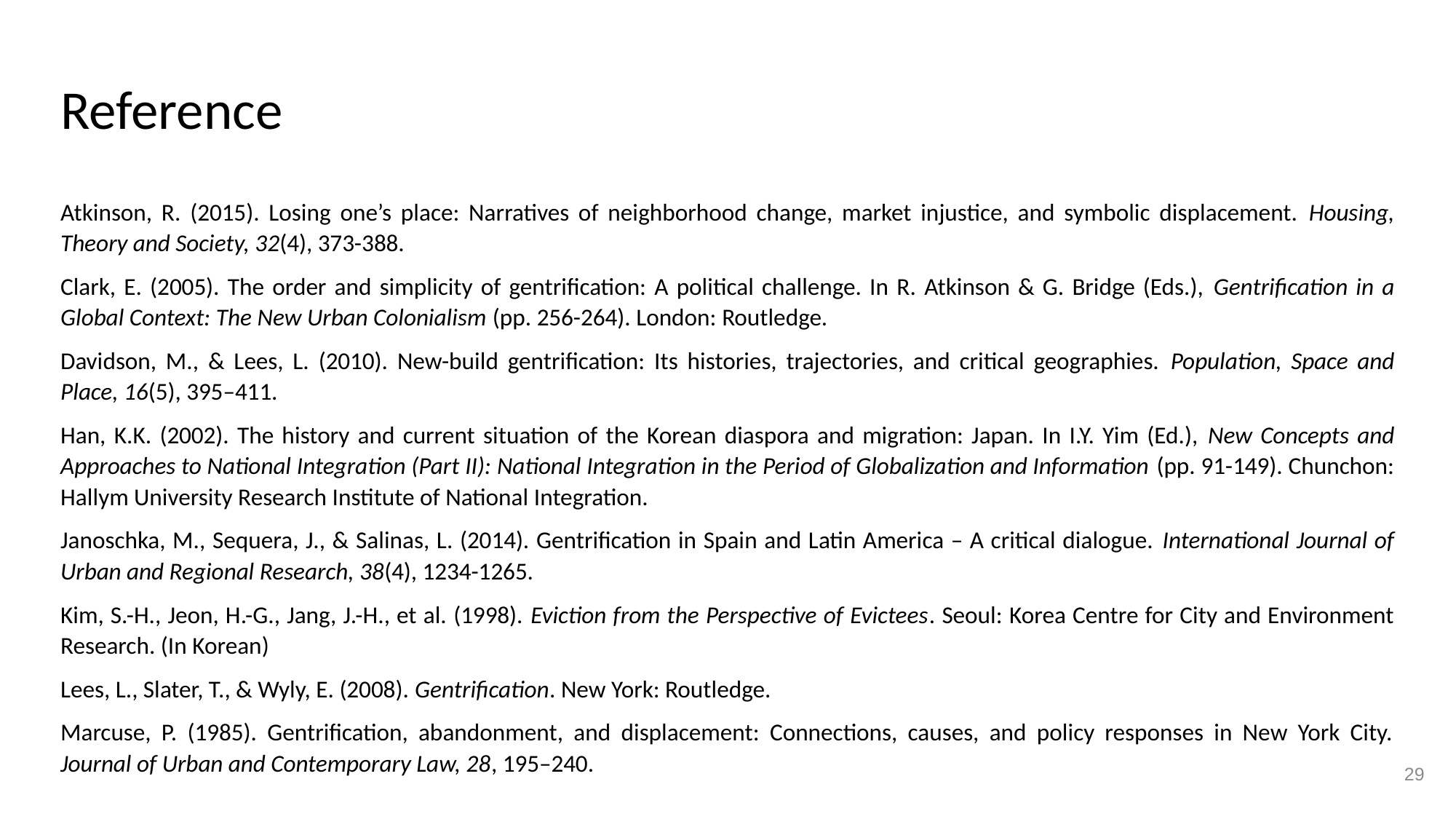

# Reference
Atkinson, R. (2015). Losing one’s place: Narratives of neighborhood change, market injustice, and symbolic displacement. Housing, Theory and Society, 32(4), 373-388.
Clark, E. (2005). The order and simplicity of gentrification: A political challenge. In R. Atkinson & G. Bridge (Eds.), Gentrification in a Global Context: The New Urban Colonialism (pp. 256-264). London: Routledge.
Davidson, M., & Lees, L. (2010). New-build gentrification: Its histories, trajectories, and critical geographies. Population, Space and Place, 16(5), 395–411.
Han, K.K. (2002). The history and current situation of the Korean diaspora and migration: Japan. In I.Y. Yim (Ed.), New Concepts and Approaches to National Integration (Part II): National Integration in the Period of Globalization and Information (pp. 91-149). Chunchon: Hallym University Research Institute of National Integration.
Janoschka, M., Sequera, J., & Salinas, L. (2014). Gentrification in Spain and Latin America – A critical dialogue. International Journal of Urban and Regional Research, 38(4), 1234-1265.
Kim, S.-H., Jeon, H.-G., Jang, J.-H., et al. (1998). Eviction from the Perspective of Evictees. Seoul: Korea Centre for City and Environment Research. (In Korean)
Lees, L., Slater, T., & Wyly, E. (2008). Gentrification. New York: Routledge.
Marcuse, P. (1985). Gentrification, abandonment, and displacement: Connections, causes, and policy responses in New York City. Journal of Urban and Contemporary Law, 28, 195–240.
29